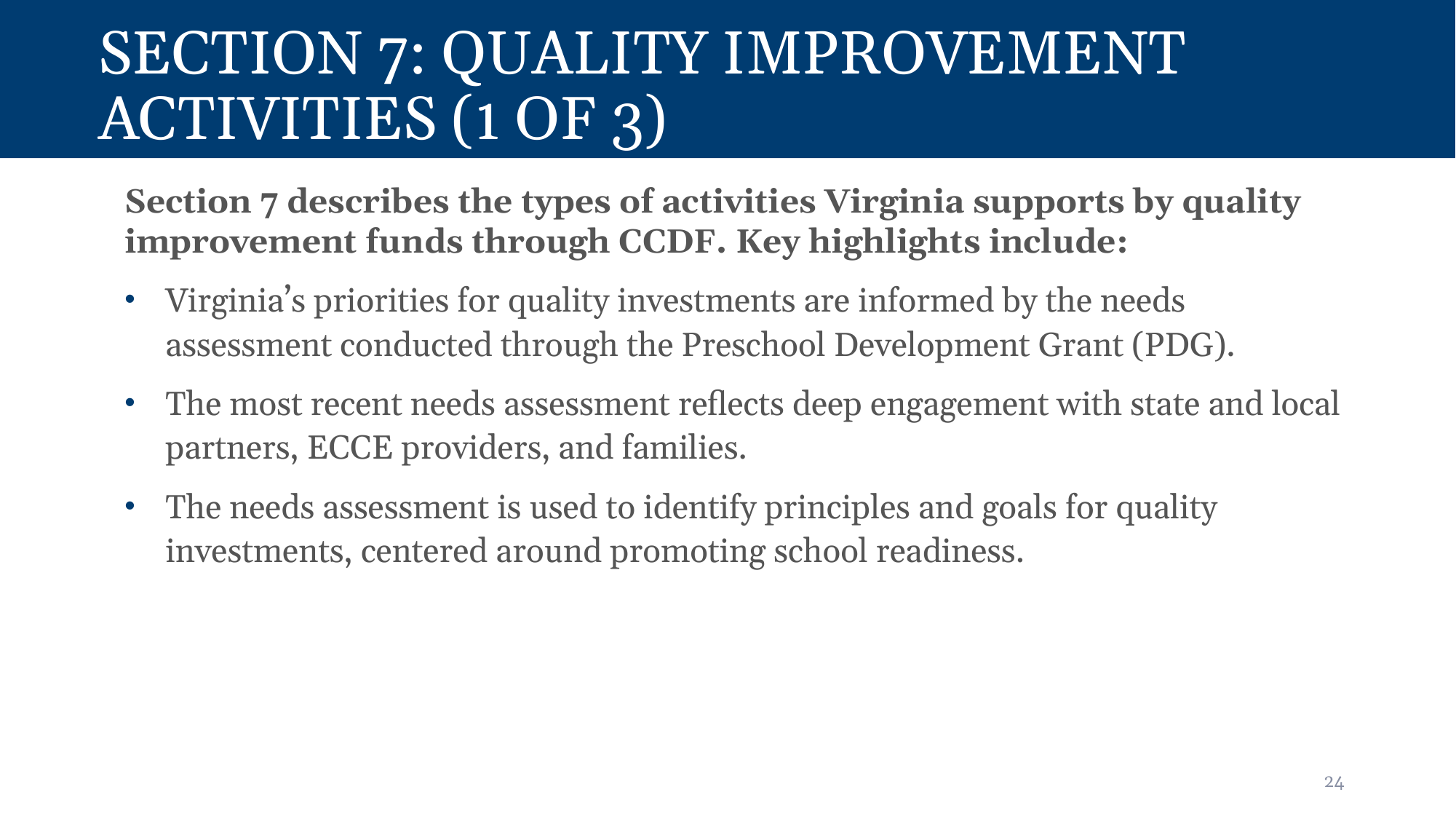

# Section 7: Quality Improvement Activities (1 of 3)
Section 7 describes the types of activities Virginia supports by quality improvement funds through CCDF. Key highlights include:
Virginia’s priorities for quality investments are informed by the needs assessment conducted through the Preschool Development Grant (PDG).
The most recent needs assessment reflects deep engagement with state and local partners, ECCE providers, and families.
The needs assessment is used to identify principles and goals for quality investments, centered around promoting school readiness.

24